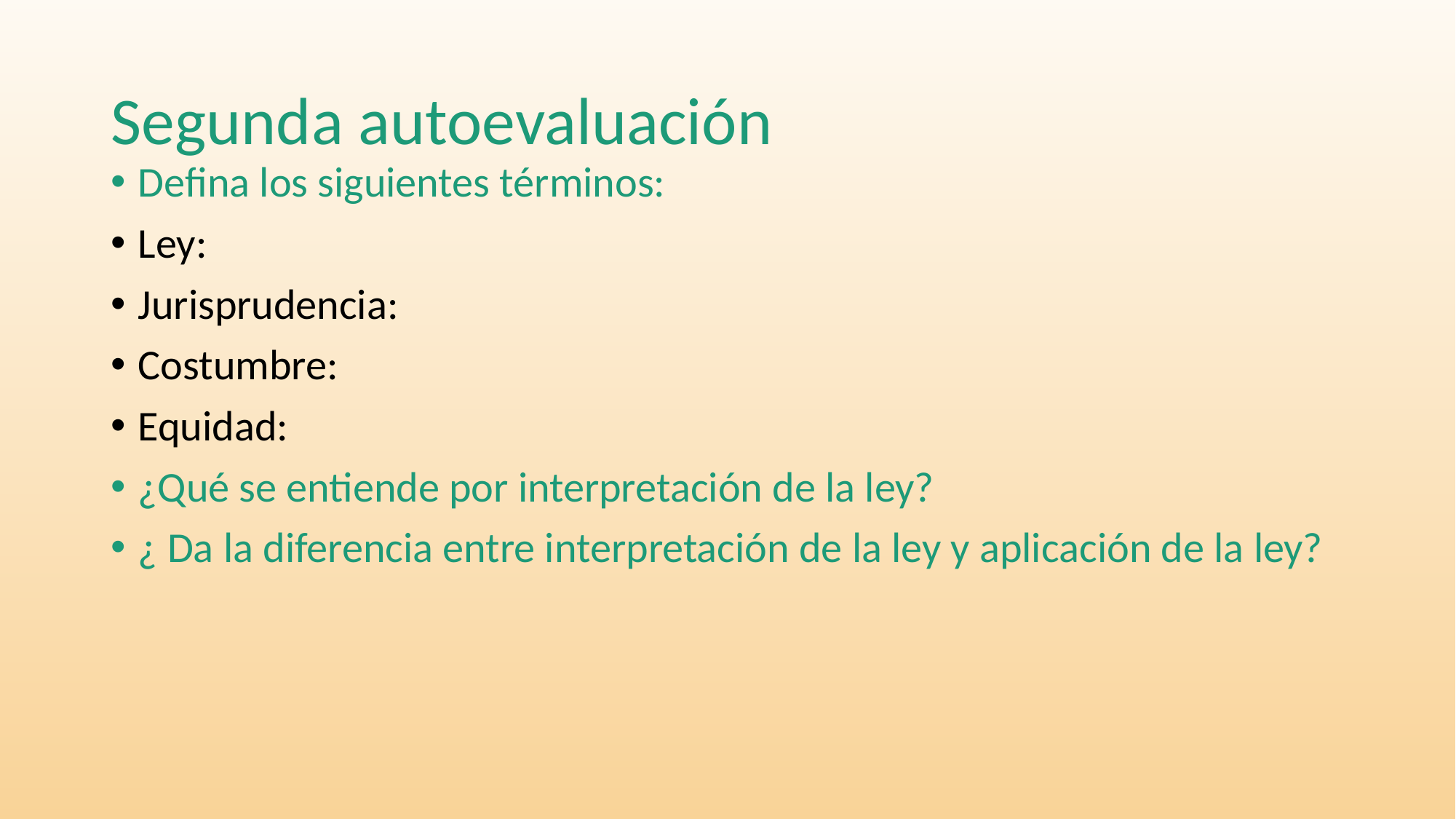

# Segunda autoevaluación
Defina los siguientes términos:
Ley:
Jurisprudencia:
Costumbre:
Equidad:
¿Qué se entiende por interpretación de la ley?
¿ Da la diferencia entre interpretación de la ley y aplicación de la ley?